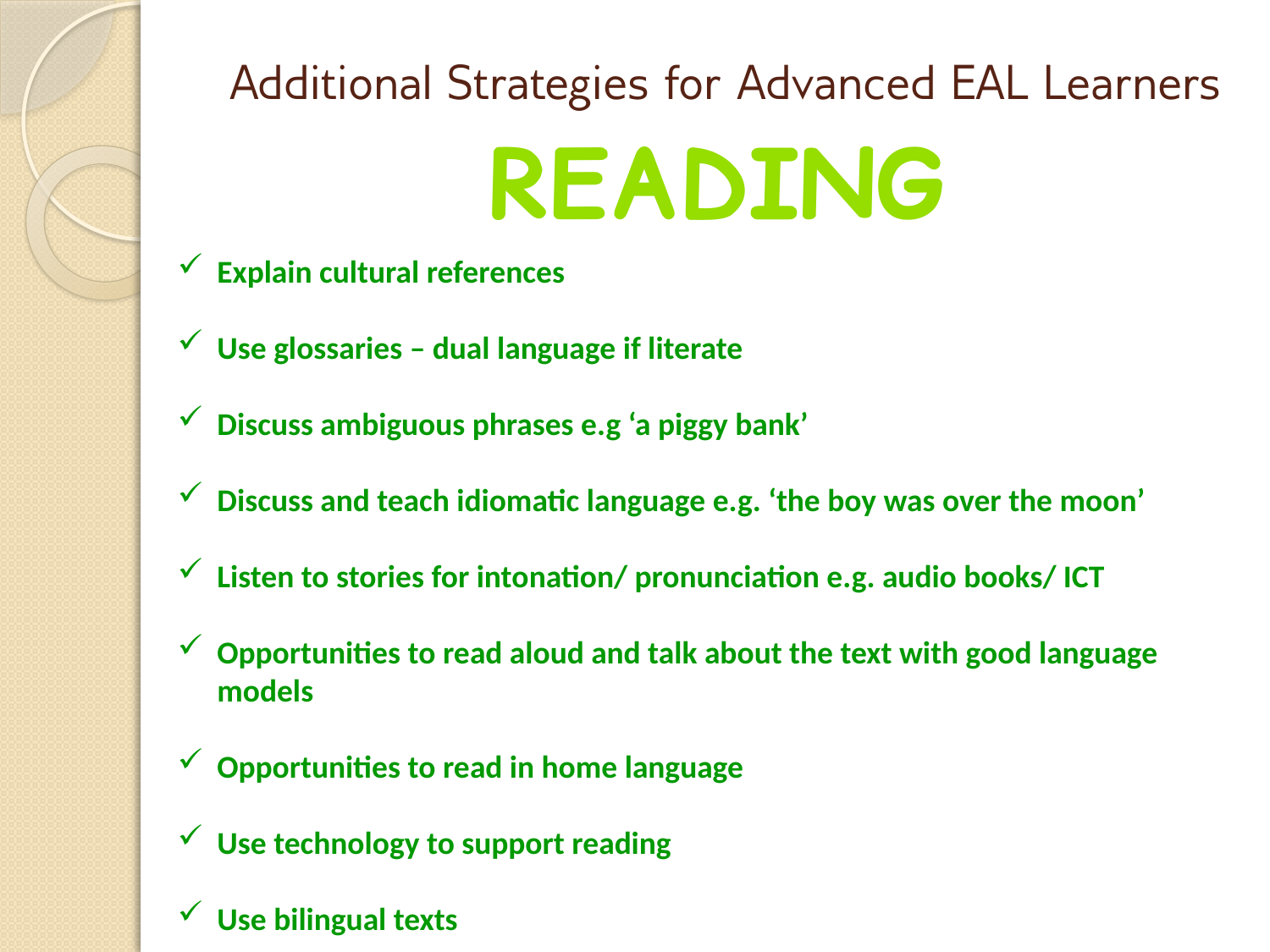

# Additional Strategies for Advanced EAL Learners
Reading
Explain cultural references

Use glossaries – dual language if literate

Discuss ambiguous phrases e.g ‘a piggy bank’

Discuss and teach idiomatic language e.g. ‘the boy was over the moon’

Listen to stories for intonation/ pronunciation e.g. audio books/ ICT

Opportunities to read aloud and talk about the text with good language models

Opportunities to read in home language

Use technology to support reading

Use bilingual texts